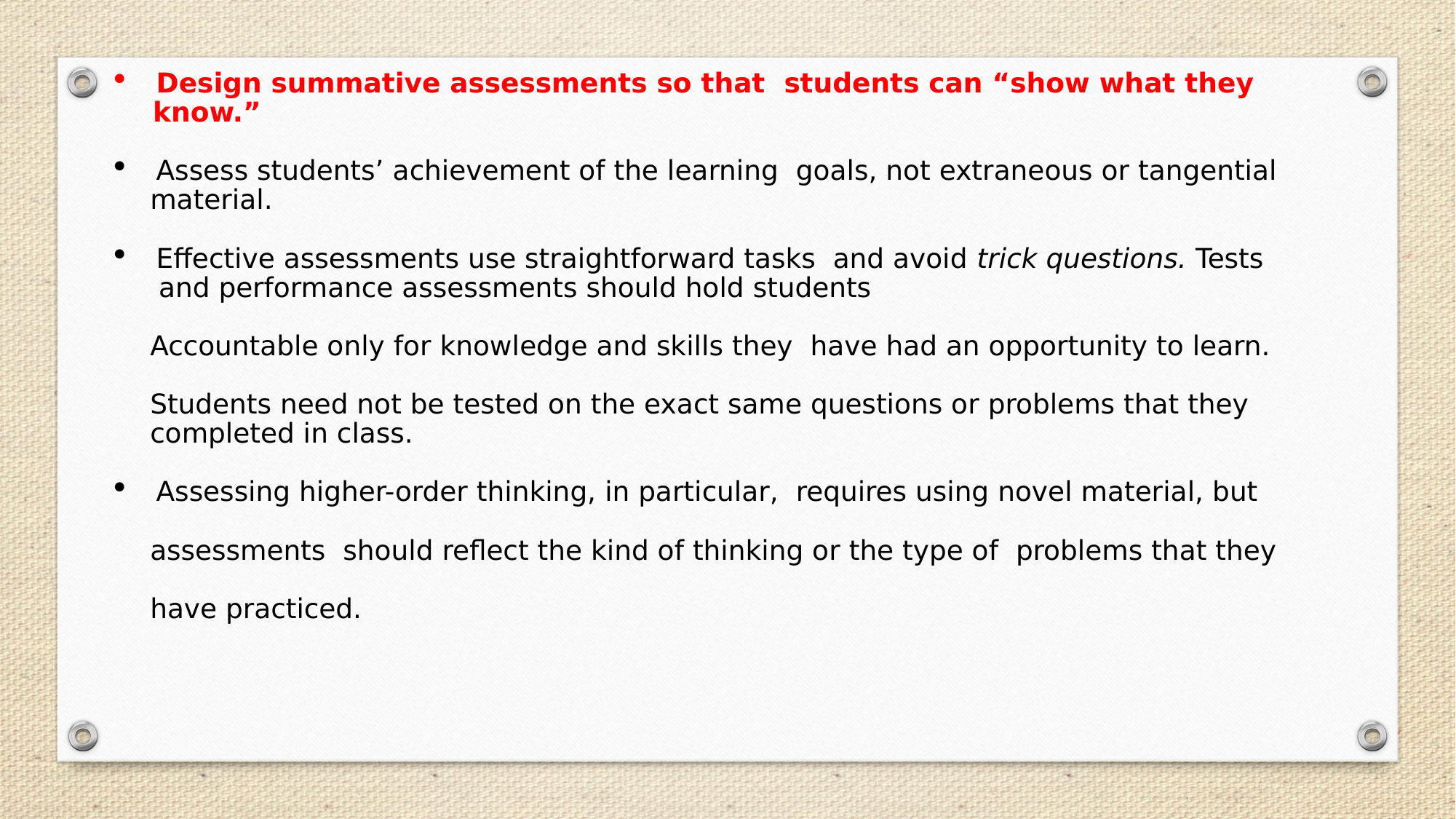

Design summative assessments so that  students can “show what they
    know.”

Assess students’ achievement of the learning  goals, not extraneous or tangential
    material.

Effective assessments use straightforward tasks  and avoid trick questions. Tests
     and performance assessments should hold students

    Accountable only for knowledge and skills they  have had an opportunity to learn.

    Students need not be tested on the exact same questions or problems that they
    completed in class.

Assessing higher-order thinking, in particular,  requires using novel material, but

    assessments  should reflect the kind of thinking or the type of  problems that they

    have practiced.